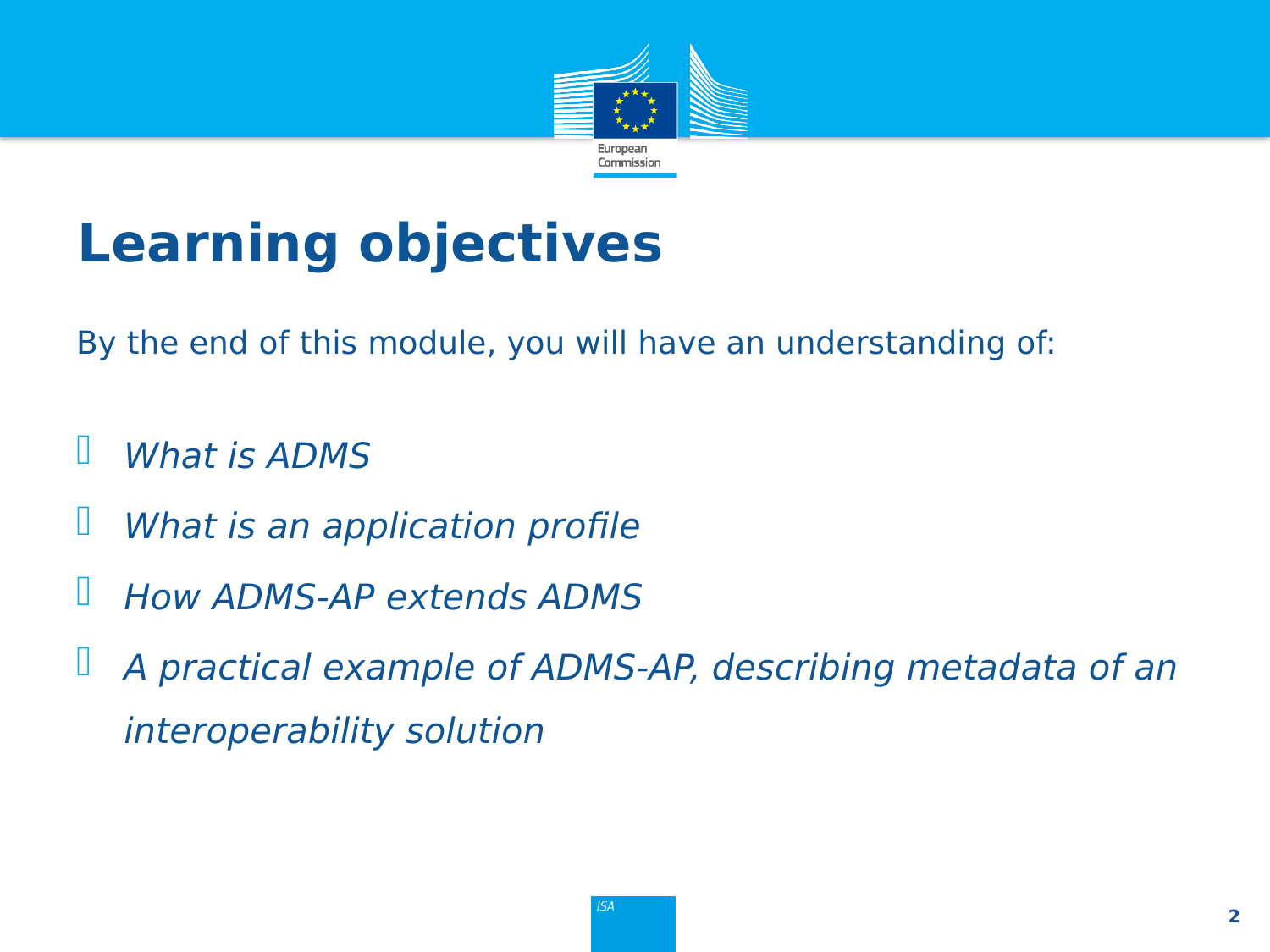

# Learning objectives
By the end of this module, you will have an understanding of:

What is ADMS
What is an application profile
How ADMS-AP extends ADMS
A practical example of ADMS-AP, describing metadata of an interoperability solution

2